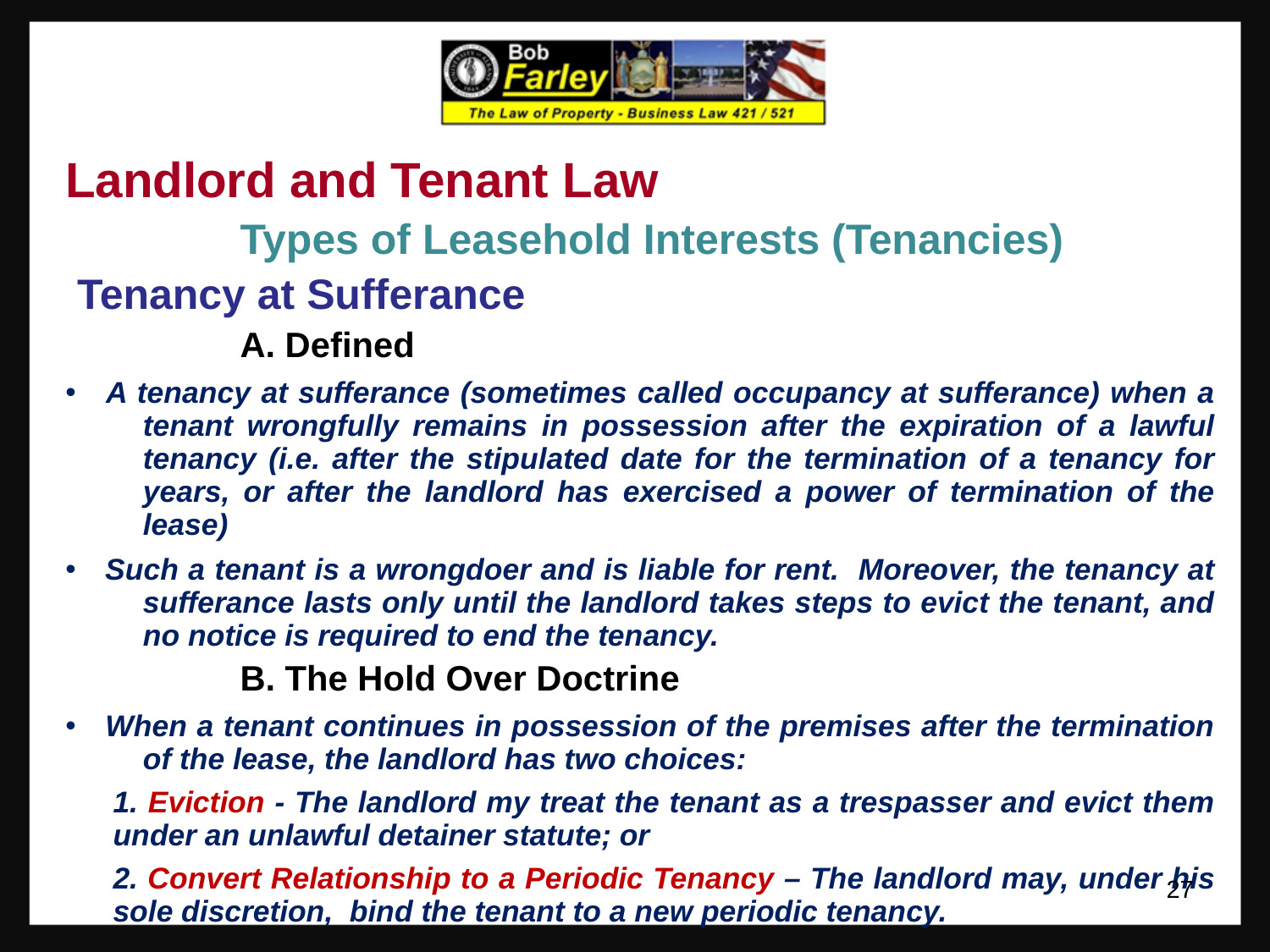

Landlord and Tenant Law
		Types of Leasehold Interests (Tenancies)
 Tenancy at Sufferance
		A. Defined

 A tenancy at sufferance (sometimes called occupancy at sufferance) when a tenant wrongfully remains in possession after the expiration of a lawful tenancy (i.e. after the stipulated date for the termination of a tenancy for years, or after the landlord has exercised a power of termination of the lease)

 Such a tenant is a wrongdoer and is liable for rent.  Moreover, the tenancy at sufferance lasts only until the landlord takes steps to evict the tenant, and no notice is required to end the tenancy.
		B. The Hold Over Doctrine

 When a tenant continues in possession of the premises after the termination of the lease, the landlord has two choices:

	1. Eviction - The landlord my treat the tenant as a trespasser and evict them under an unlawful detainer statute; or

	2. Convert Relationship to a Periodic Tenancy – The landlord may, under his sole discretion,  bind the tenant to a new periodic tenancy.
27